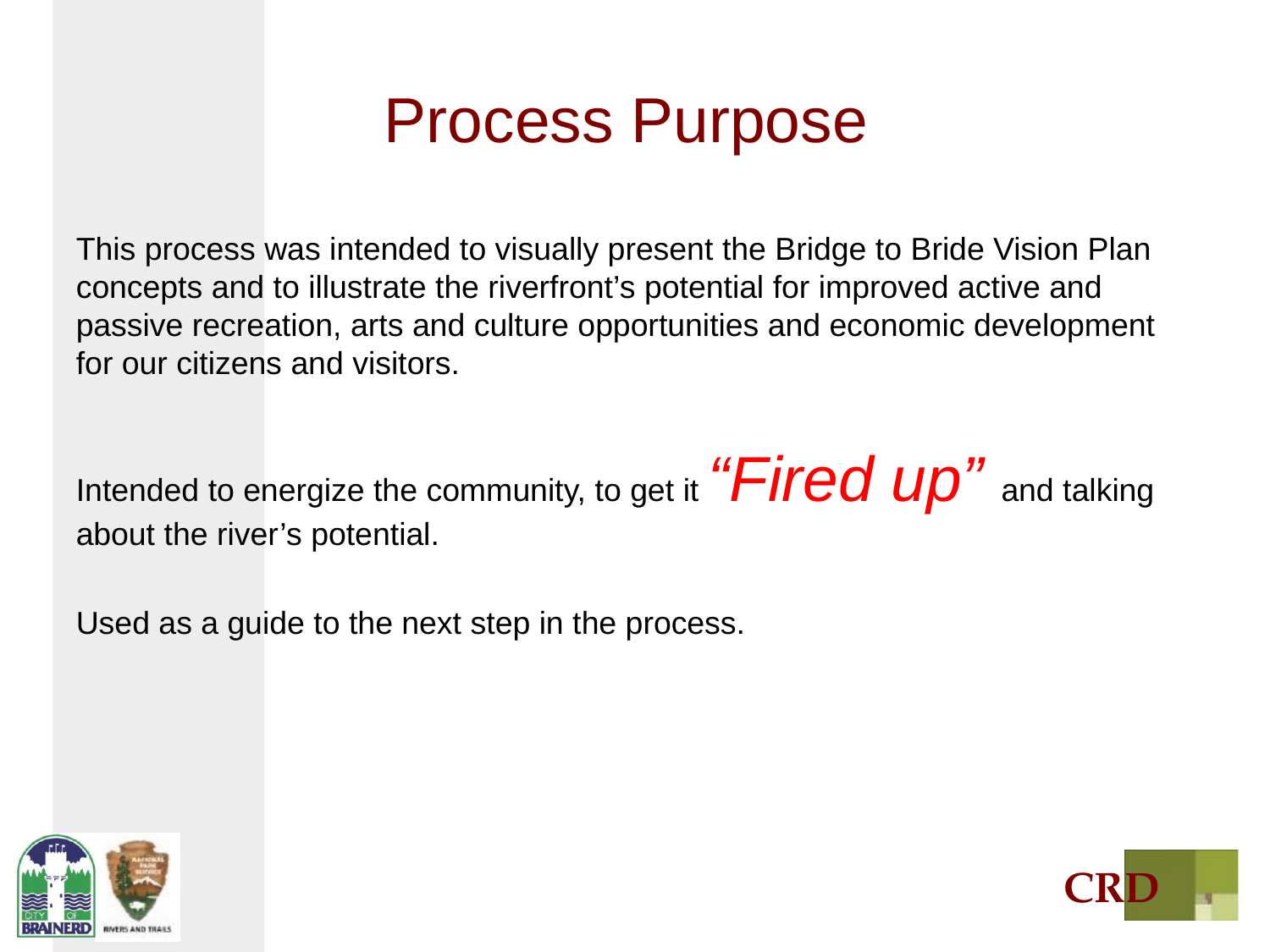

# Process Purpose
This process was intended to visually present the Bridge to Bride Vision Plan concepts and to illustrate the riverfront’s potential for improved active and passive recreation, arts and culture opportunities and economic development for our citizens and visitors.

Intended to energize the community, to get it “Fired up” and talking about the river’s potential.

Used as a guide to the next step in the process.